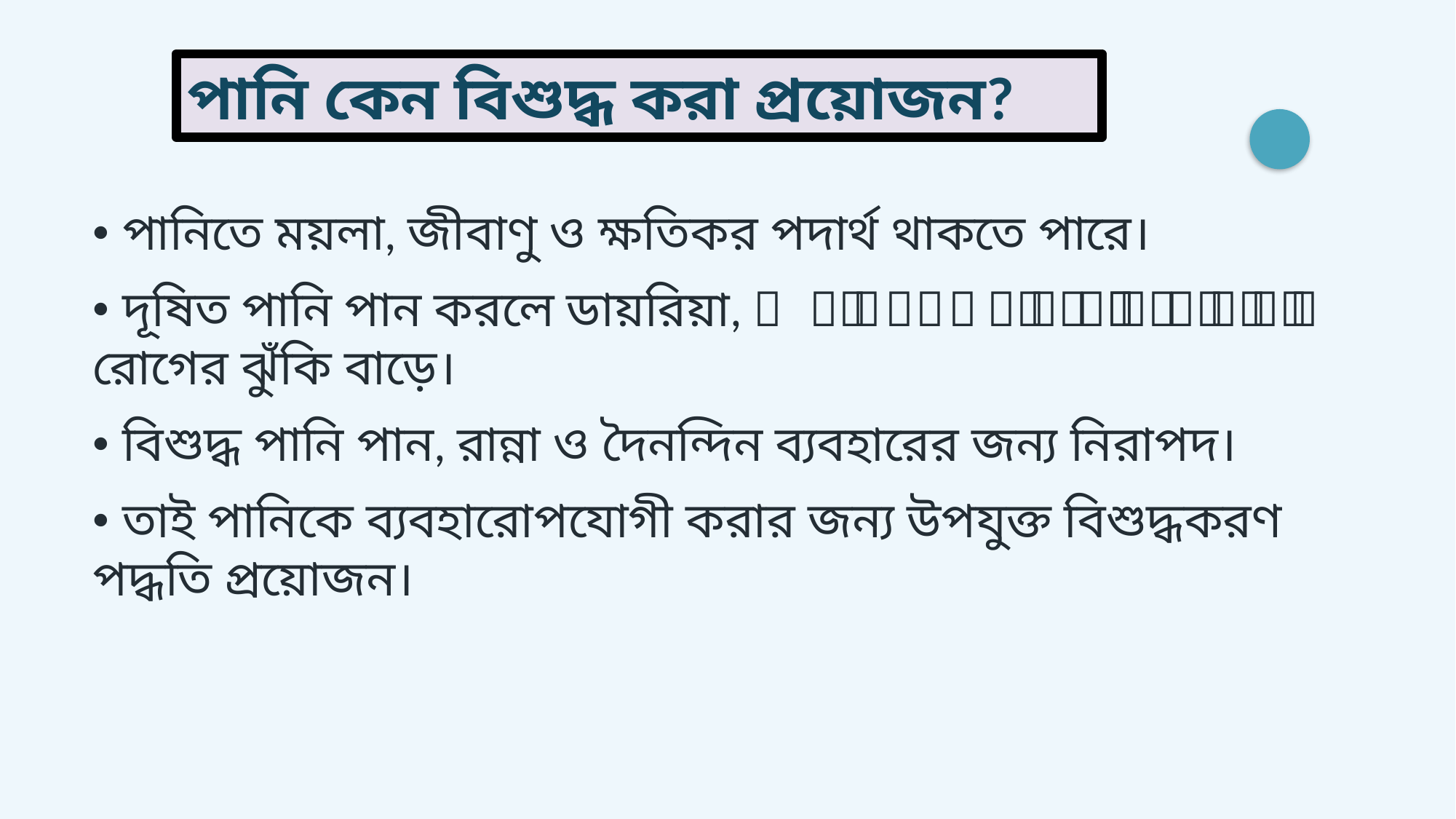

পানি কেন বিশুদ্ধ করা প্রয়োজন?

• পানিতে ময়লা, জীবাণু ও ক্ষতিকর পদার্থ থাকতে পারে।
• দূষিত পানি পান করলে ডায়রিয়া, আমাশয়সহ বিভিন্ন পানিবাহিত রোগের ঝুঁকি বাড়ে।
• বিশুদ্ধ পানি পান, রান্না ও দৈনন্দিন ব্যবহারের জন্য নিরাপদ।
• তাই পানিকে ব্যবহারোপযোগী করার জন্য উপযুক্ত বিশুদ্ধকরণ পদ্ধতি প্রয়োজন।